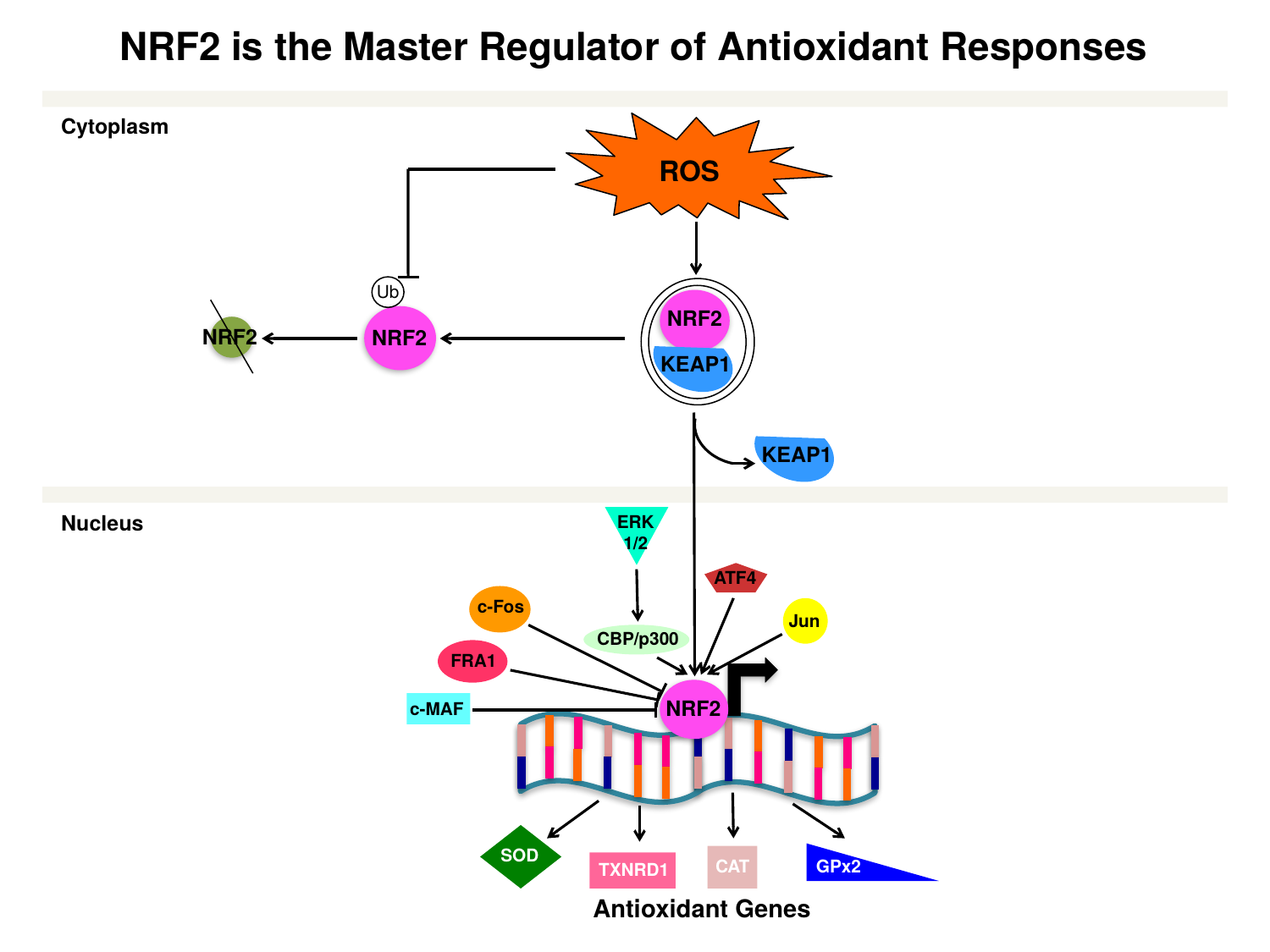

NRF2 is the Master Regulator of Antioxidant Responses

Cytoplasm

ROS
Ub

NRF2

KEAP1

NRF2

NRF2

KEAP1

Nucleus
ERK 1/2

ATF4

c-Fos

Jun
CBP/p300

FRA1

NRF2
c-MAF

SOD

GPx2

CAT

TXNRD1
Antioxidant Genes